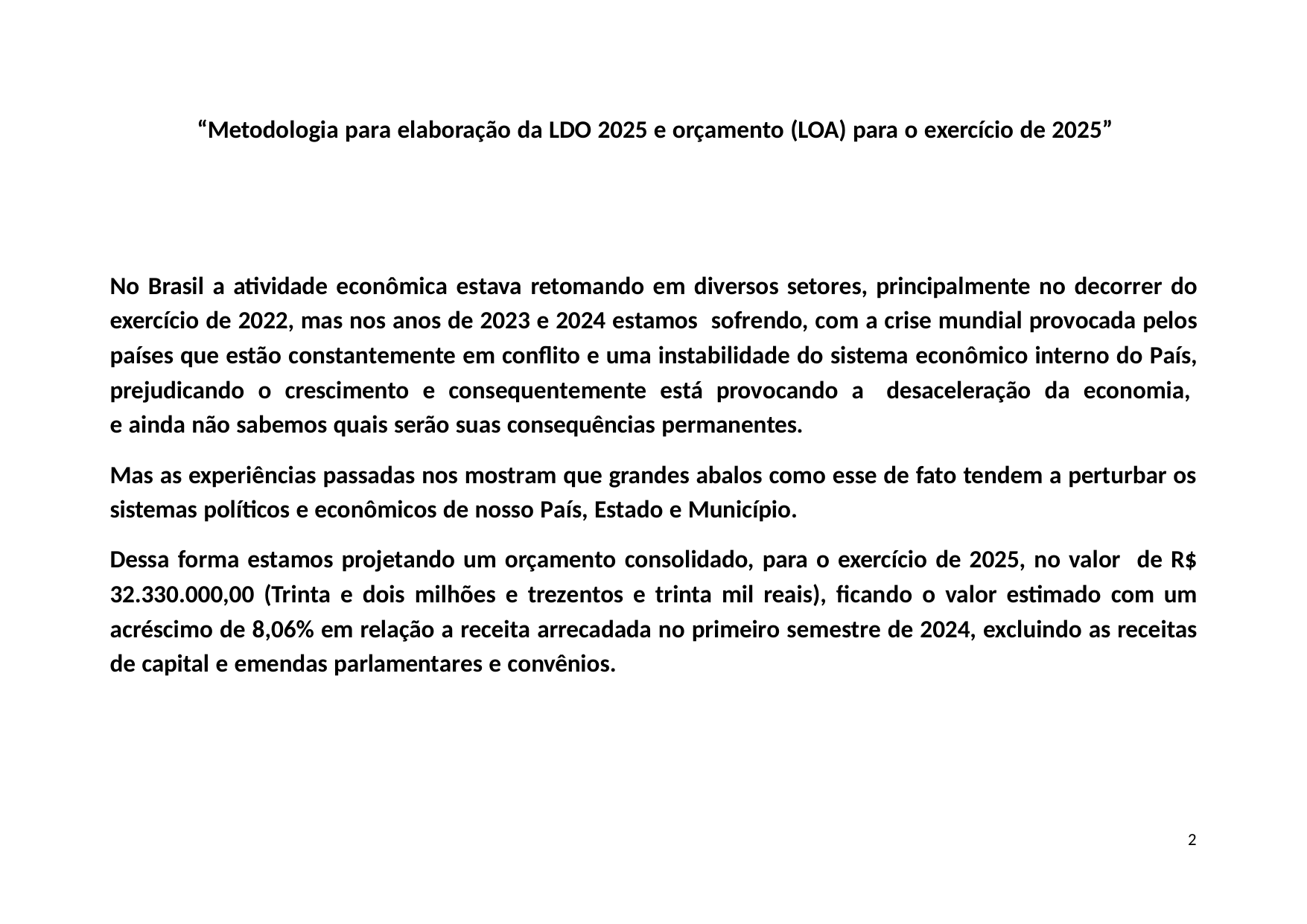

“Metodologia para elaboração da LDO 2025 e orçamento (LOA) para o exercício de 2025”
No Brasil a atividade econômica estava retomando em diversos setores, principalmente no decorrer do exercício de 2022, mas nos anos de 2023 e 2024 estamos  sofrendo, com a crise mundial provocada pelos países que estão constantemente em conflito e uma instabilidade do sistema econômico interno do País, prejudicando  o  crescimento  e  consequentemente  está  provocando  a   desaceleração  da  economia,  e ainda não sabemos quais serão suas consequências permanentes.
Mas as experiências passadas nos mostram que grandes abalos como esse de fato tendem a perturbar os sistemas políticos e econômicos de nosso País, Estado e Município.
Dessa forma estamos projetando um orçamento consolidado, para o exercício de 2025, no valor  de R$ 32.330.000,00 (Trinta e dois milhões e trezentos e trinta mil reais), ficando o valor estimado com um acréscimo de 8,06% em relação a receita arrecadada no primeiro semestre de 2024, excluindo as receitas de capital e emendas parlamentares e convênios.
2